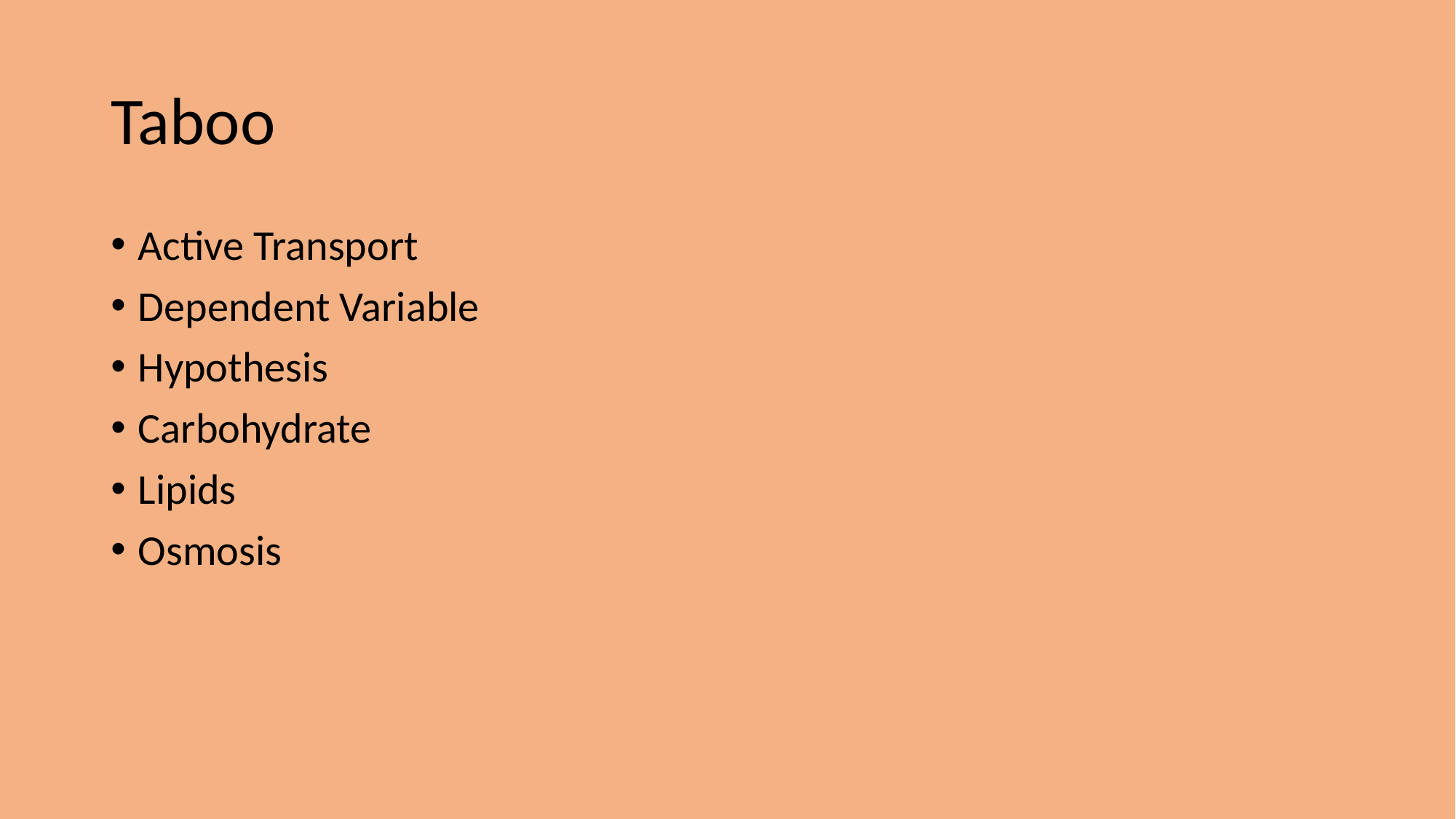

# Taboo
Active Transport
Dependent Variable
Hypothesis
Carbohydrate
Lipids
Osmosis